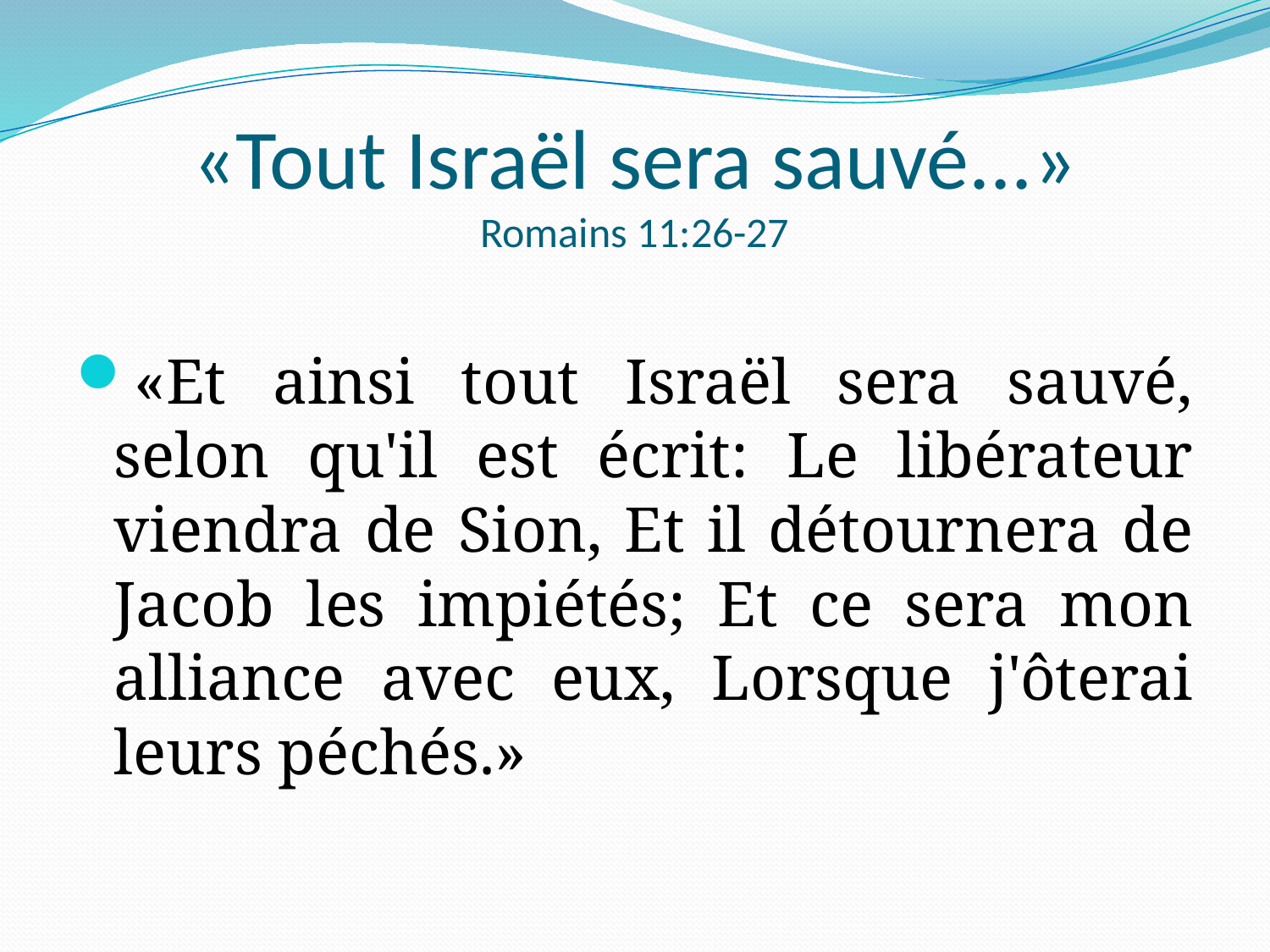

# «Tout Israël sera sauvé...» Romains 11:26-27

«Et ainsi tout Israël sera sauvé, selon qu'il est écrit: Le libérateur viendra de Sion, Et il détournera de Jacob les impiétés; Et ce sera mon alliance avec eux, Lorsque j'ôterai leurs péchés.»